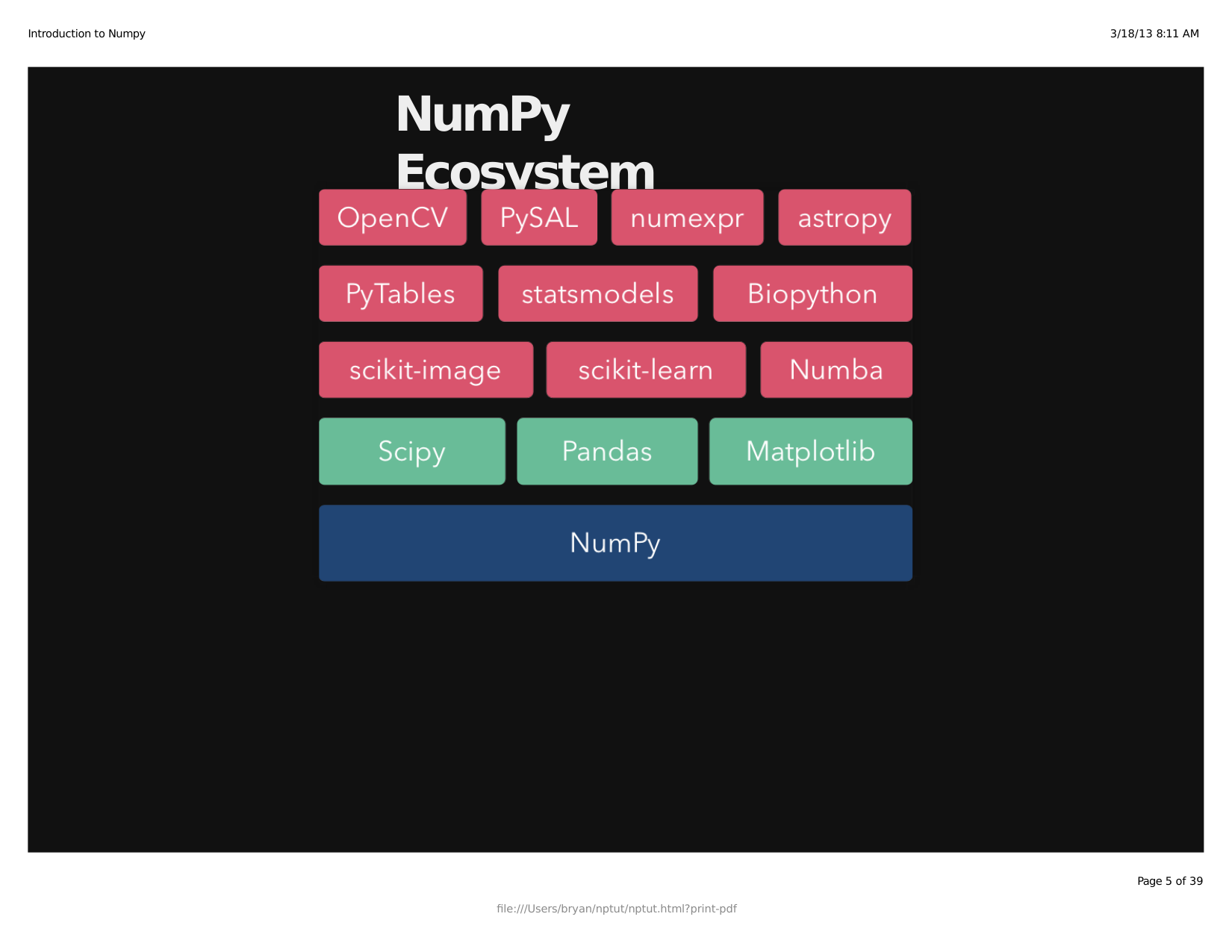

Introduction to Numpy
3/18/13 8:11 AM

# NumPy Ecosystem

Page 5 of 39
file:///Users/bryan/nptut/nptut.html?print-pdf